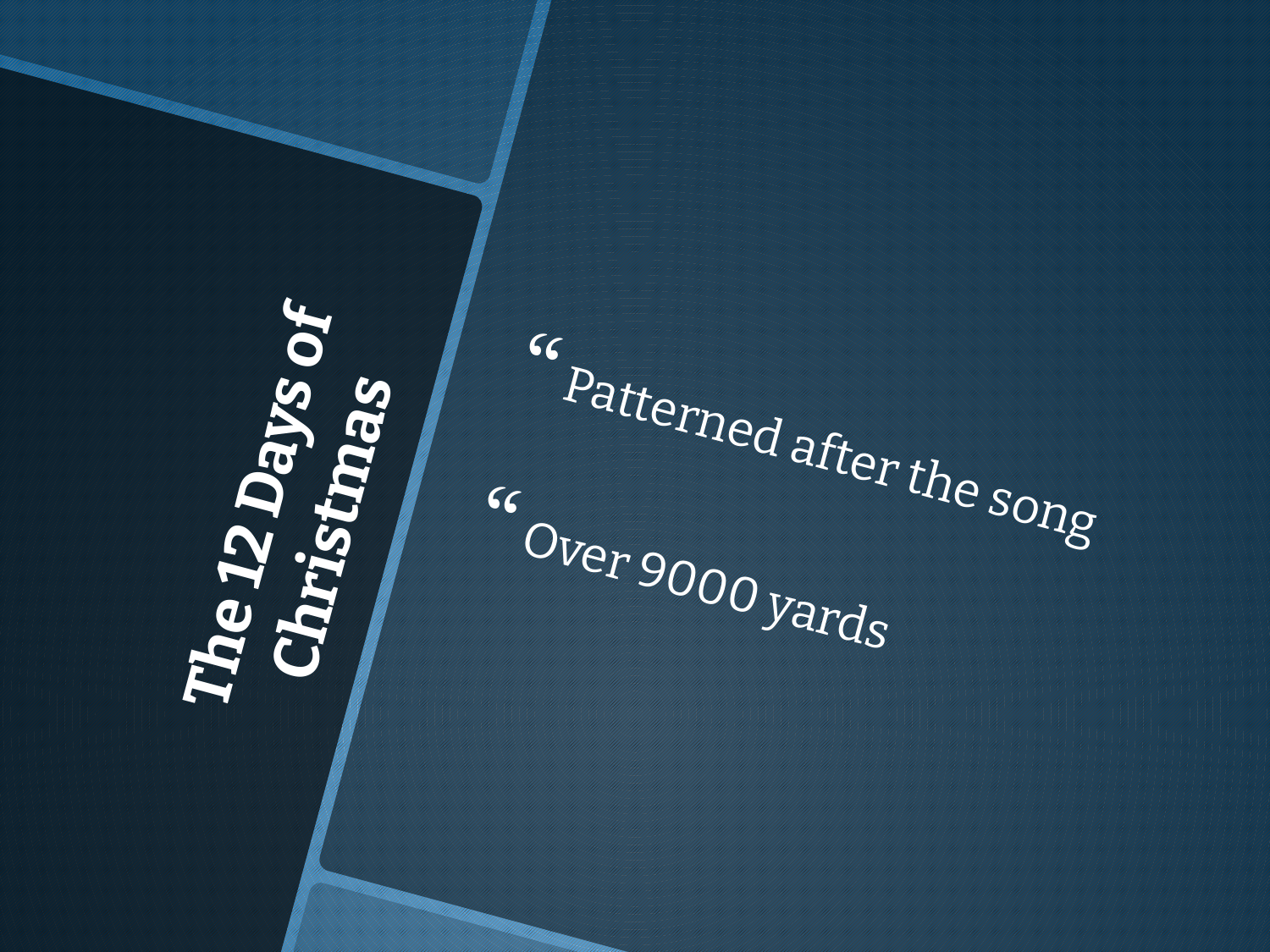

Patterned after the song

Over 9000 yards
# The 12 Days of Christmas